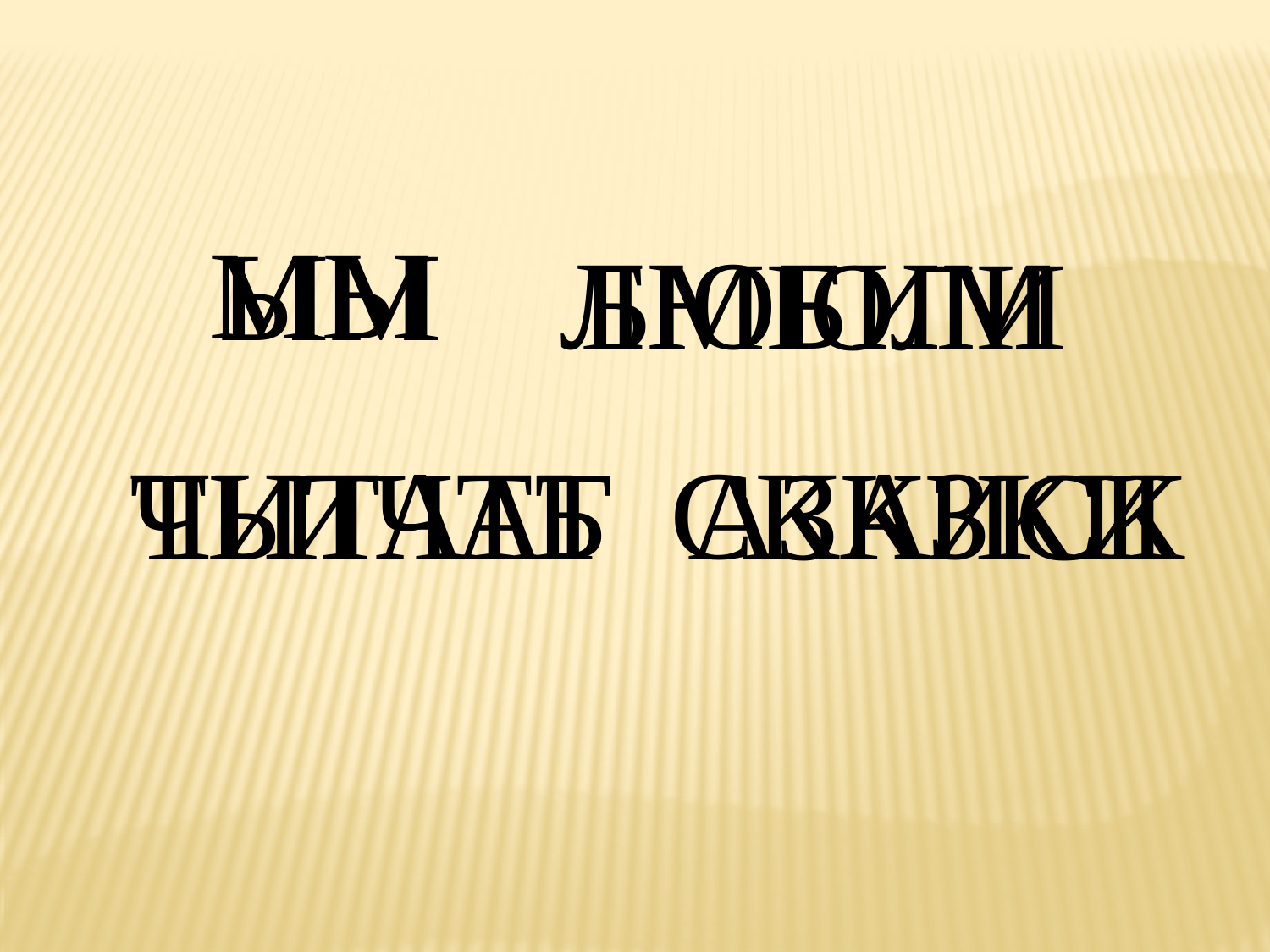

МЫ
ЫМ
ЛЮБИМ
БМЮЛИ
ТЬИЧАТ
ЧИТАТЬ
СКАЗКИ
АЗКИСК